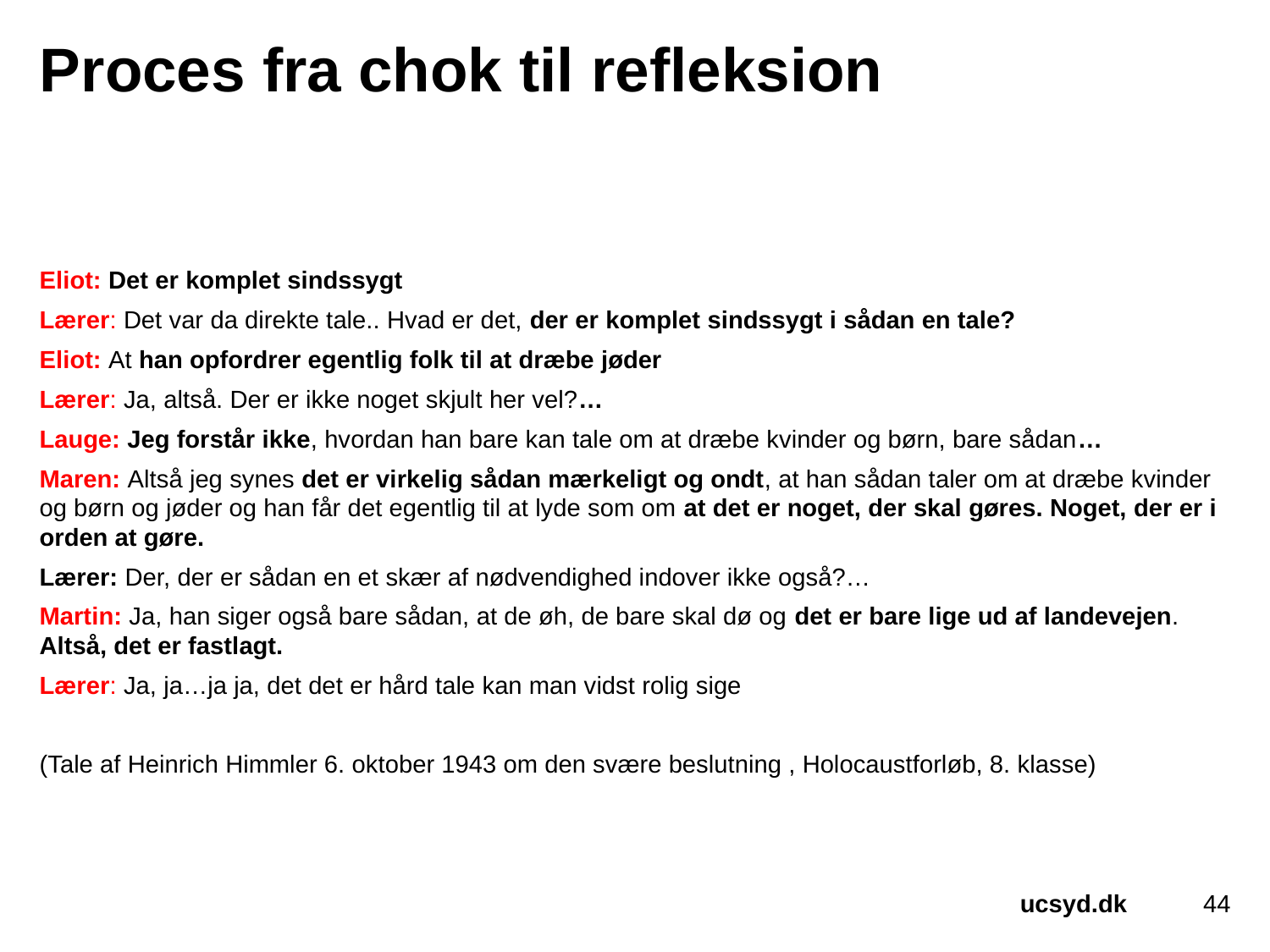

# Proces fra chok til refleksion
Eliot: Det er komplet sindssygt
Lærer: Det var da direkte tale.. Hvad er det, der er komplet sindssygt i sådan en tale?
Eliot: At han opfordrer egentlig folk til at dræbe jøder
Lærer: Ja, altså. Der er ikke noget skjult her vel?…
Lauge: Jeg forstår ikke, hvordan han bare kan tale om at dræbe kvinder og børn, bare sådan…
Maren: Altså jeg synes det er virkelig sådan mærkeligt og ondt, at han sådan taler om at dræbe kvinder og børn og jøder og han får det egentlig til at lyde som om at det er noget, der skal gøres. Noget, der er i orden at gøre.
Lærer: Der, der er sådan en et skær af nødvendighed indover ikke også?…
Martin: Ja, han siger også bare sådan, at de øh, de bare skal dø og det er bare lige ud af landevejen. Altså, det er fastlagt.
Lærer: Ja, ja…ja ja, det det er hård tale kan man vidst rolig sige

(Tale af Heinrich Himmler 6. oktober 1943 om den svære beslutning , Holocaustforløb, 8. klasse)

44
ucsyd.dk